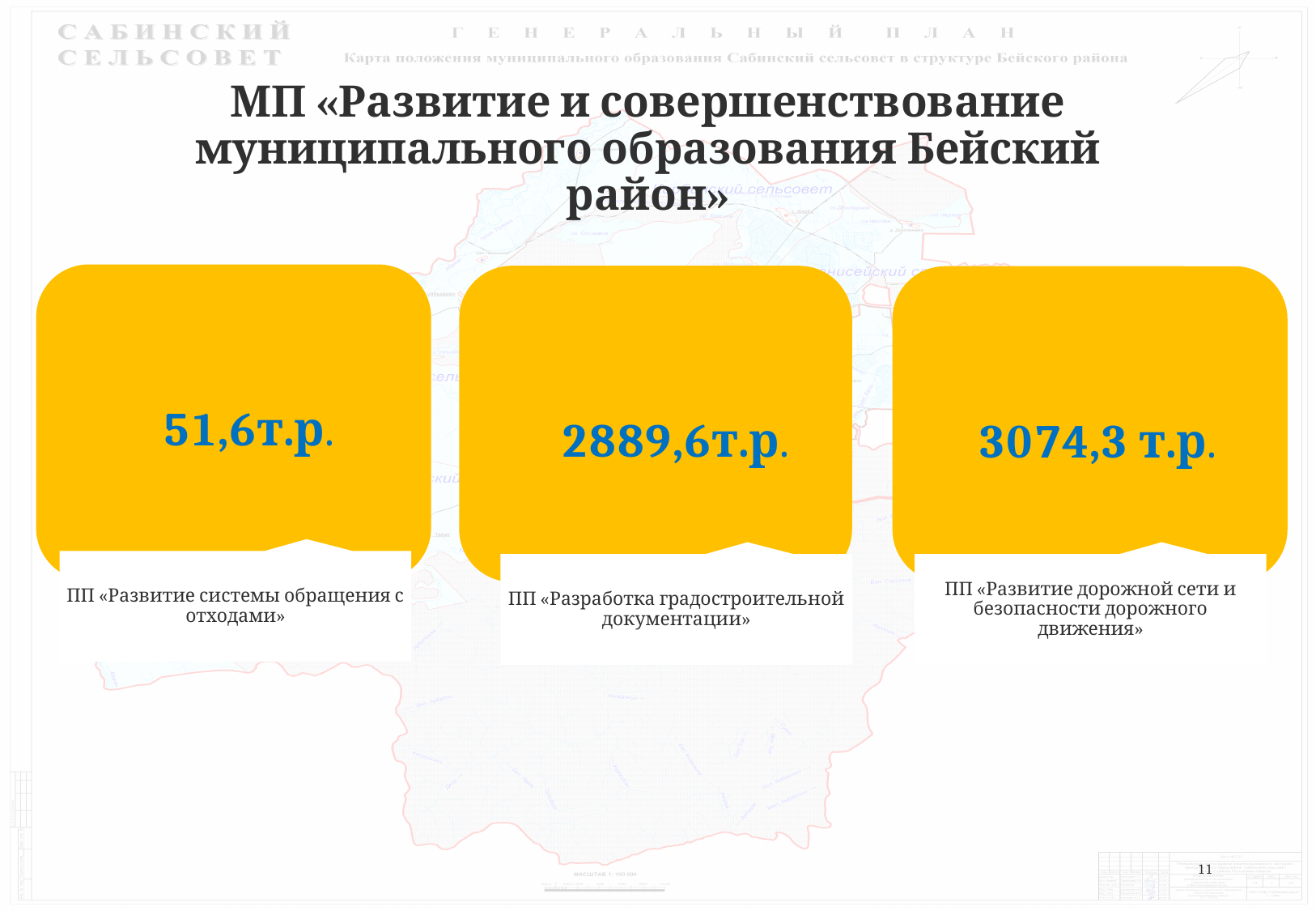

# МП «Развитие и совершенствование муниципального образования Бейский район»

ПП «Развитие системы обращения с отходами»
ПП «Разработка градостроительной документации»
ПП «Развитие дорожной сети и безопасности дорожного движения»
51,6т.р.
2889,6т.р.
3074,3 т.р.
11